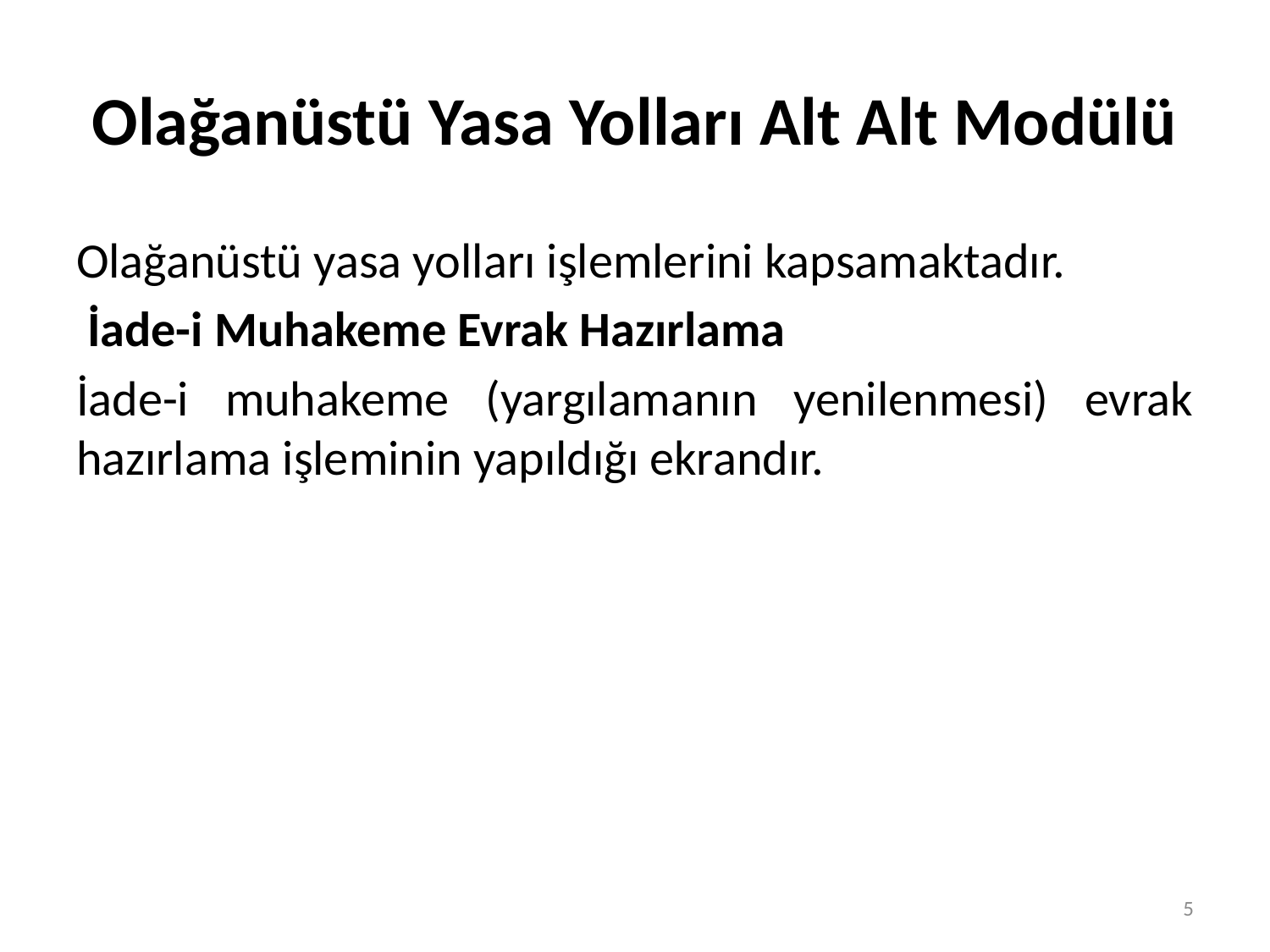

# Olağanüstü Yasa Yolları Alt Alt Modülü
Olağanüstü yasa yolları işlemlerini kapsamaktadır.
 İade-i Muhakeme Evrak Hazırlama
İade-i muhakeme (yargılamanın yenilenmesi) evrak hazırlama işleminin yapıldığı ekrandır.

5